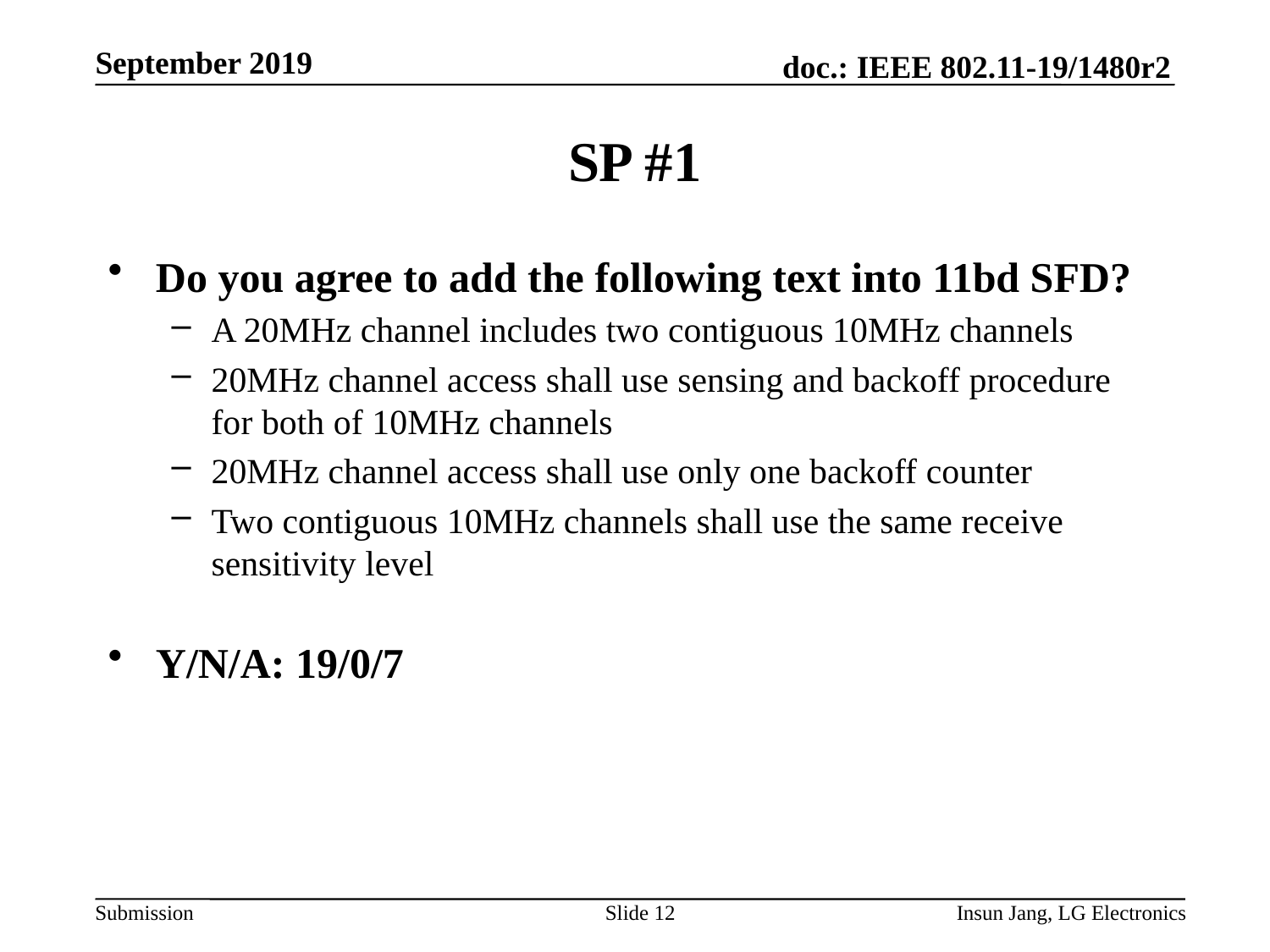

# SP #1
Do you agree to add the following text into 11bd SFD?
A 20MHz channel includes two contiguous 10MHz channels
20MHz channel access shall use sensing and backoff procedure for both of 10MHz channels
20MHz channel access shall use only one backoff counter
Two contiguous 10MHz channels shall use the same receive sensitivity level

Y/N/A: 19/0/7
Slide 12
Insun Jang, LG Electronics